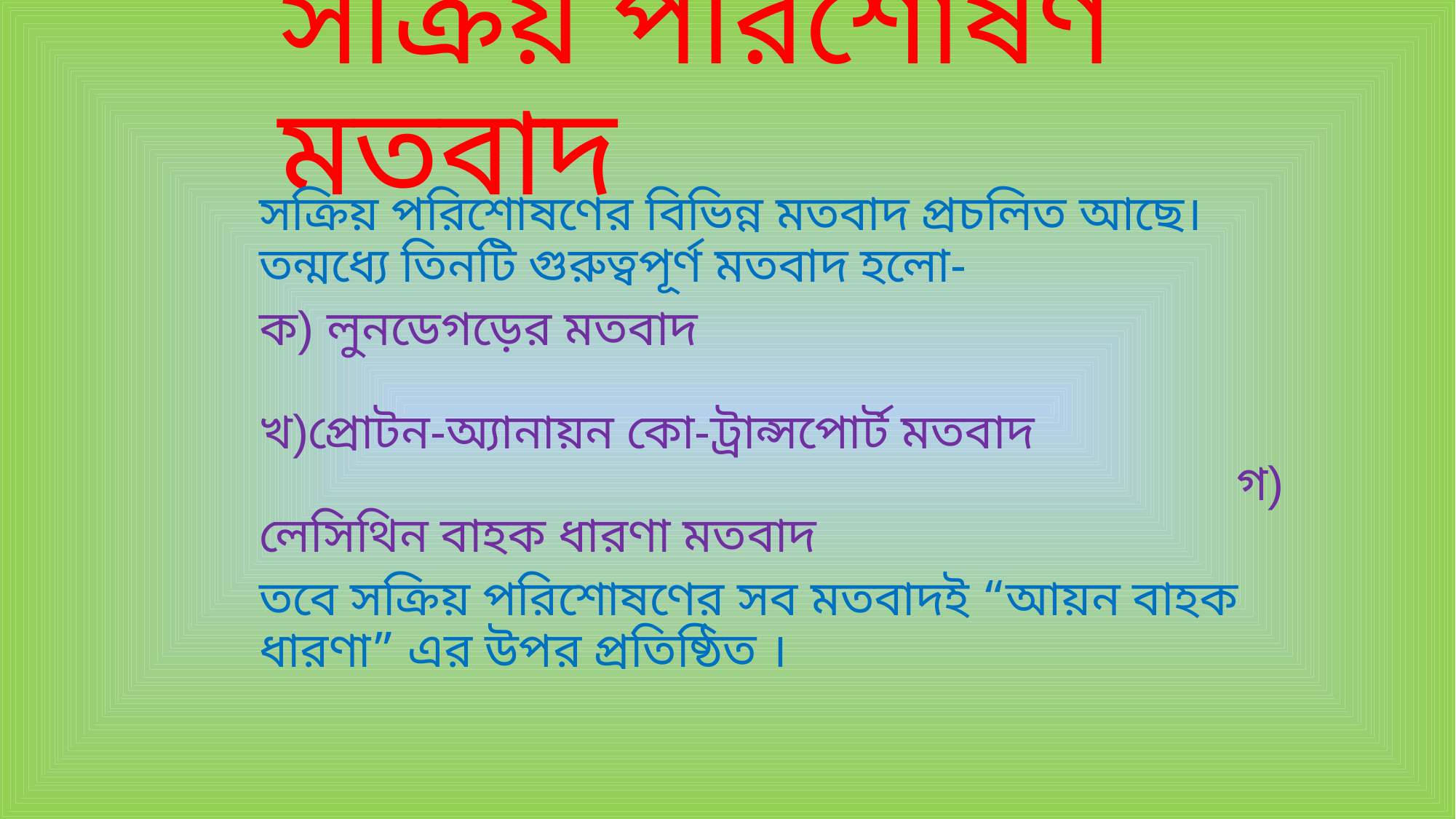

# সক্রিয় পরিশোষণ মতবাদ
সক্রিয় পরিশোষণের বিভিন্ন মতবাদ প্রচলিত আছে।তন্মধ্যে তিনটি গুরুত্বপূর্ণ মতবাদ হলো-
ক) লুনডেগড়ের মতবাদ                                                                                                                       খ)প্রোটন-অ্যানায়ন কো-ট্রান্সপোর্ট মতবাদ                                                                                                    গ) লেসিথিন বাহক ধারণা মতবাদ
তবে সক্রিয় পরিশোষণের সব মতবাদই “আয়ন বাহক  ধারণা” এর উপর প্রতিষ্ঠিত ।